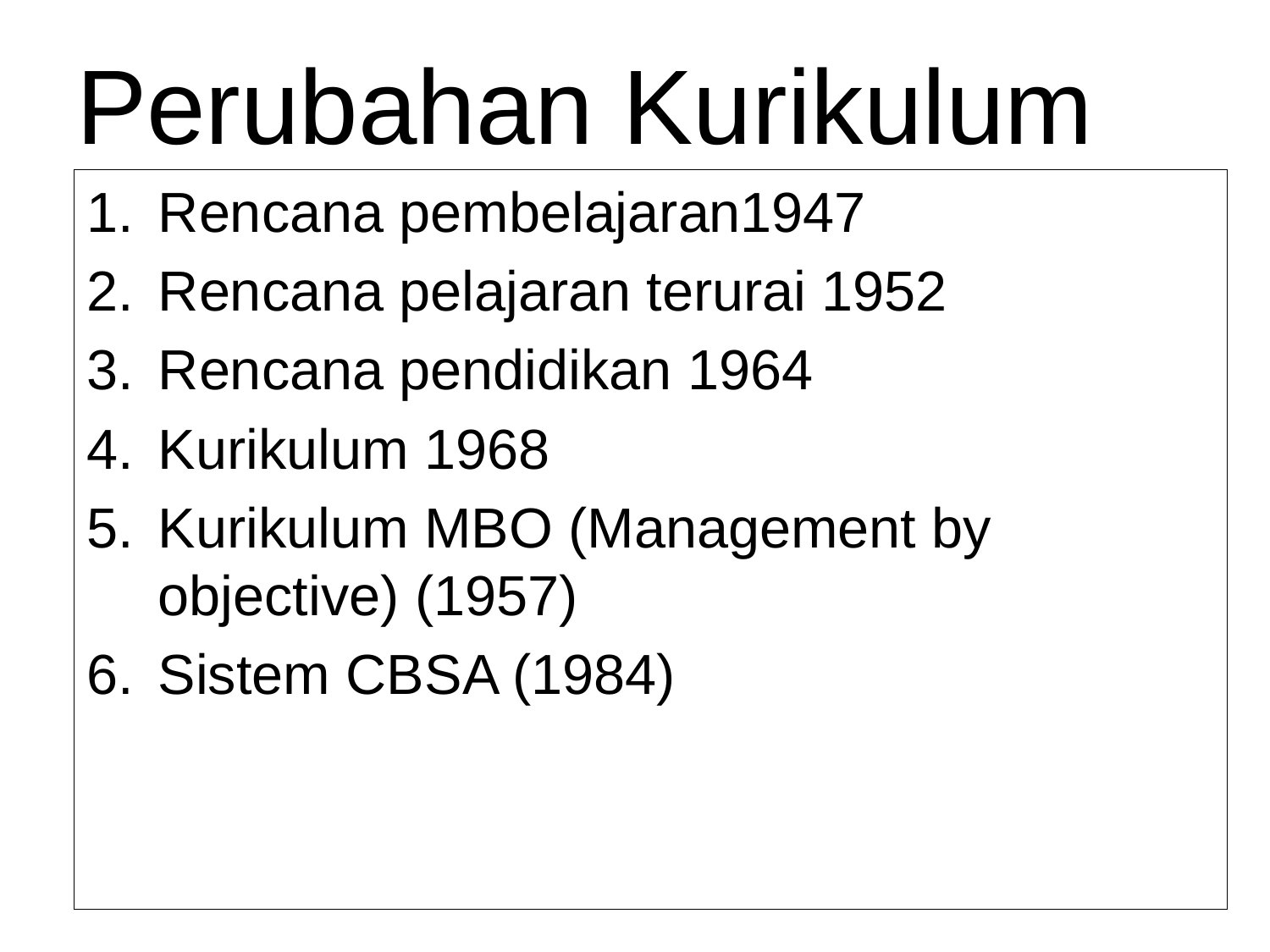

# Perubahan Kurikulum
Rencana pembelajaran1947
Rencana pelajaran terurai 1952
Rencana pendidikan 1964
Kurikulum 1968
Kurikulum MBO (Management by objective) (1957)
Sistem CBSA (1984)